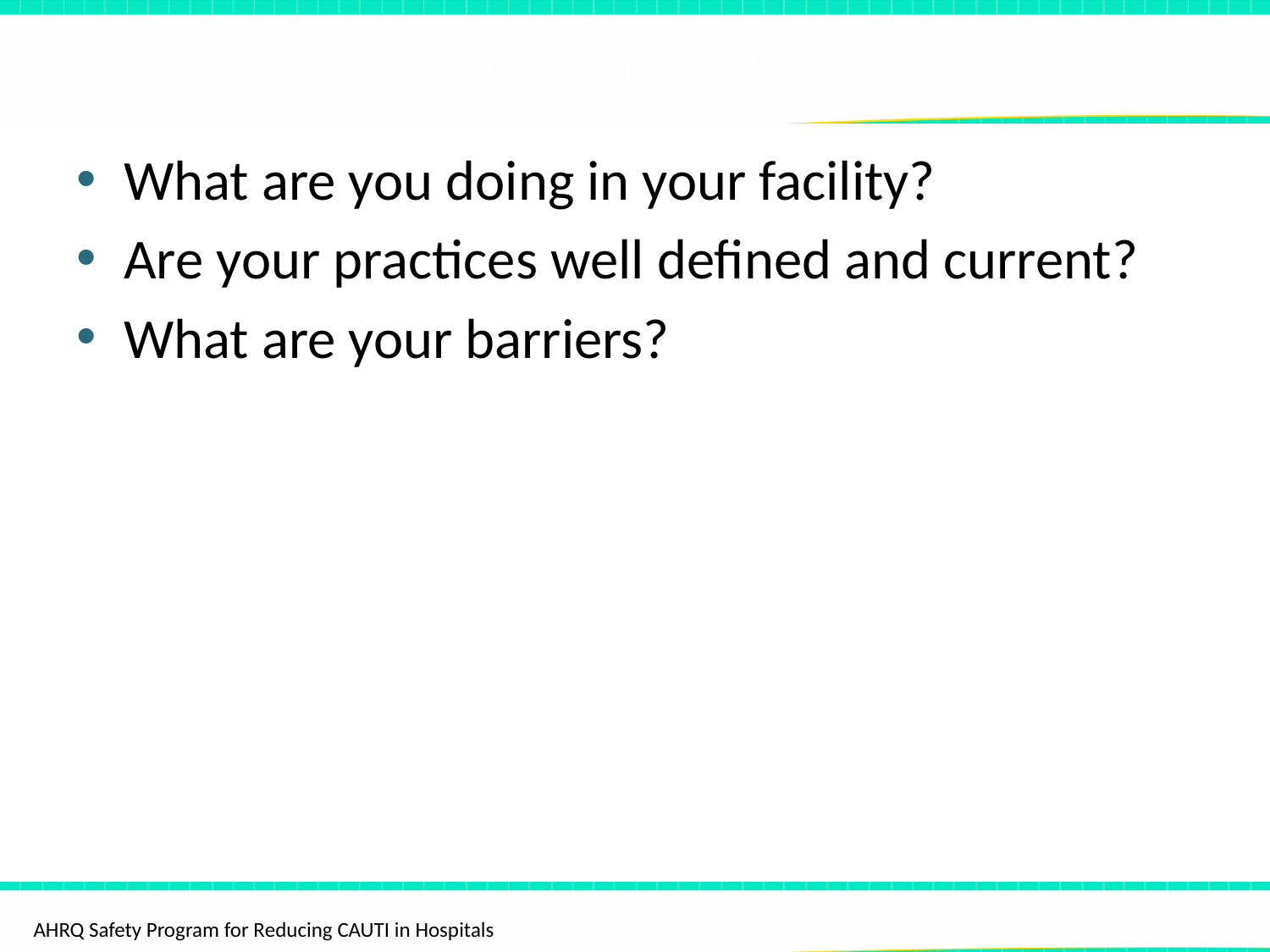

# Stop and Think
What are you doing in your facility?
Are your practices well defined and current?
What are your barriers?